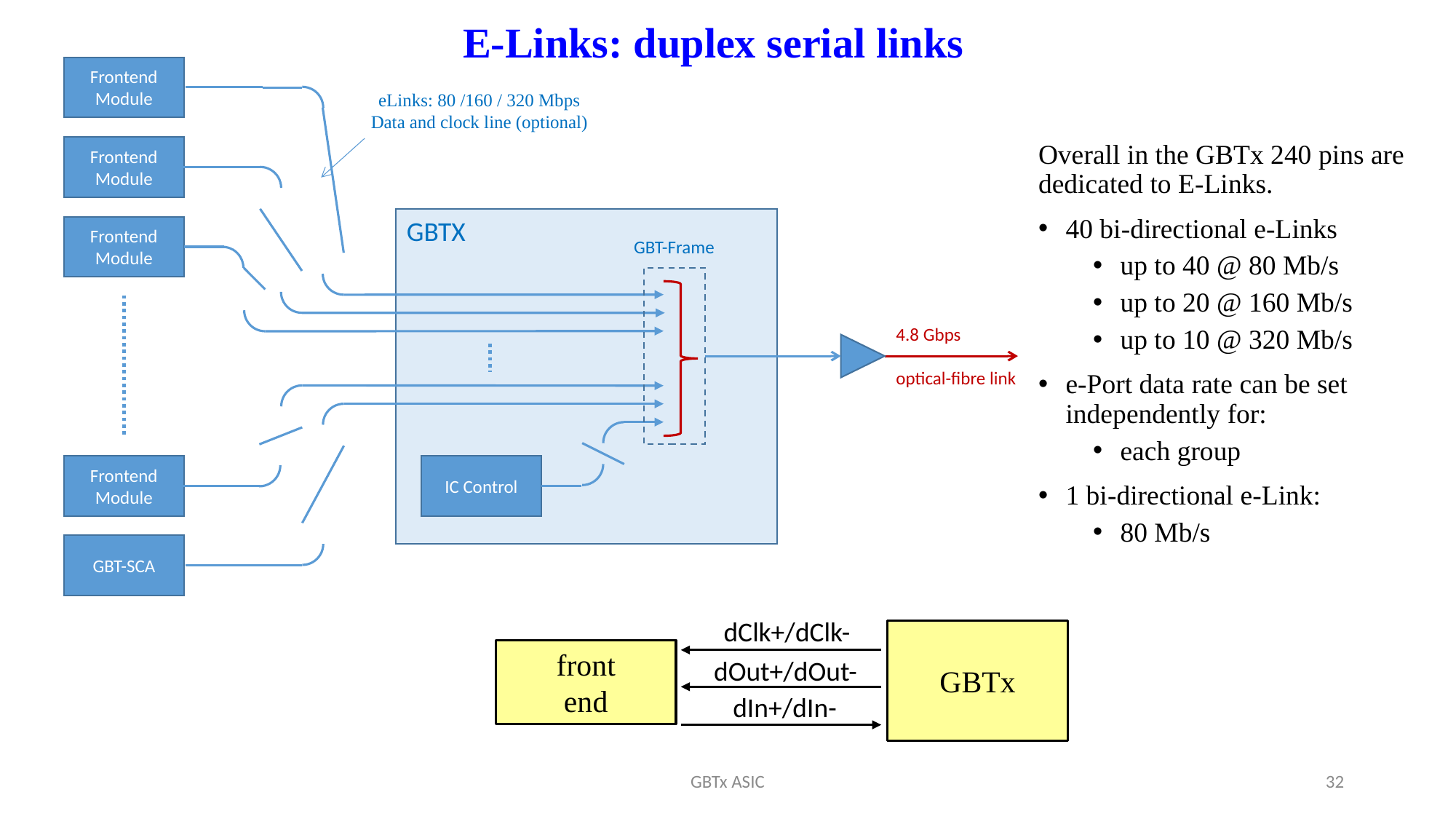

E-Links: duplex serial links
Frontend
Module
eLinks: 80 /160 / 320 Mbps
Data and clock line (optional)

Frontend
Module

GBTX
Frontend
Module
GBT-Frame

4.8 Gbps

optical-fibre link

Frontend
Module
IC Control

GBT-SCA
Overall in the GBTx 240 pins are dedicated to E-Links.
40 bi-directional e-Links
up to 40 @ 80 Mb/s
up to 20 @ 160 Mb/s
up to 10 @ 320 Mb/s
e-Port data rate can be set independently for:
each group
1 bi-directional e-Link:
80 Mb/s
dClk+/dClk-

GBTx

front
end
dOut+/dOut-
dIn+/dIn-
GBTx ASIC
32